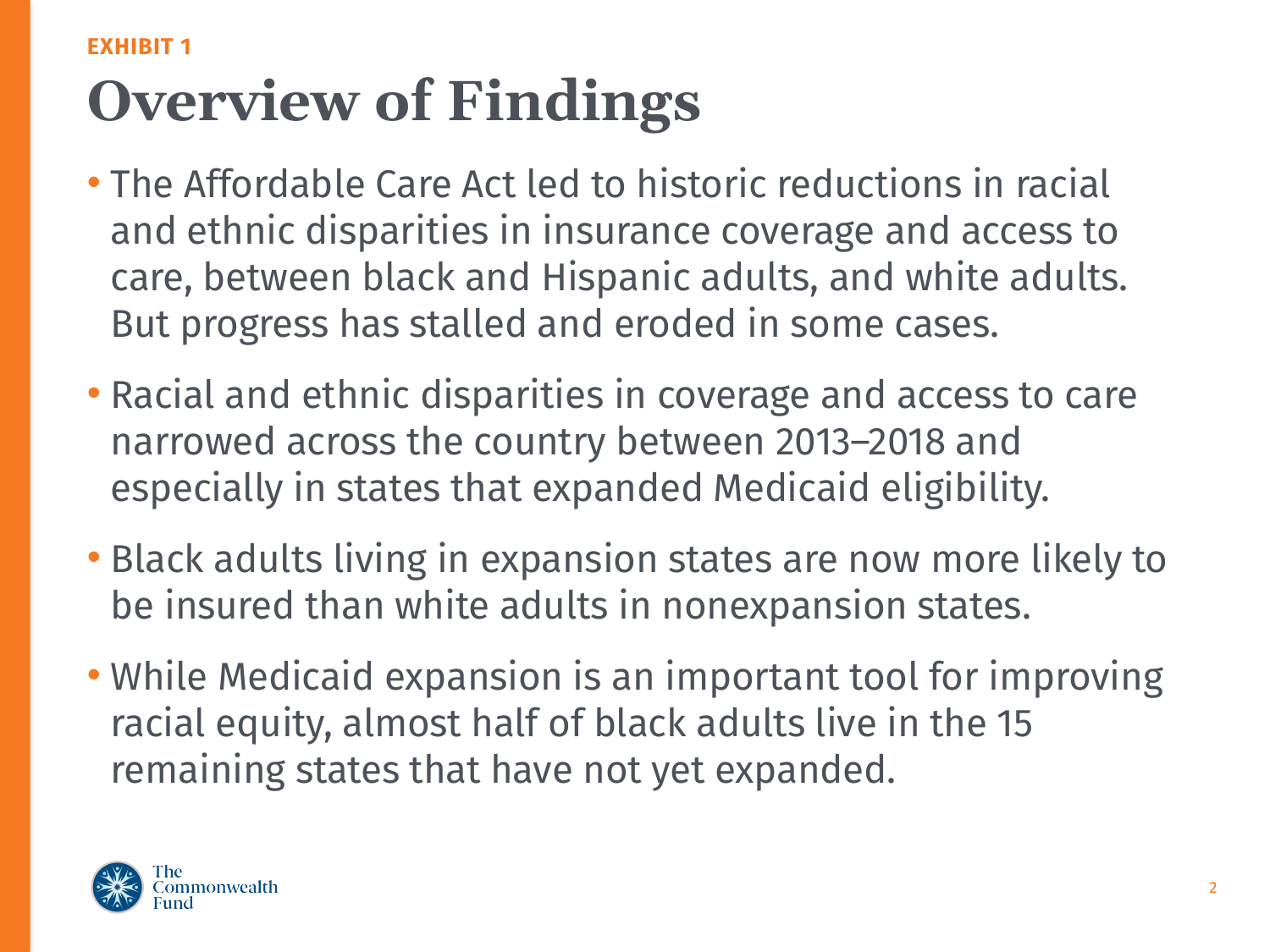

EXHIBIT 1
# Overview of Findings
The Affordable Care Act led to historic reductions in racial and ethnic disparities in insurance coverage and access to care, between black and Hispanic adults, and white adults. But progress has stalled and eroded in some cases.
Racial and ethnic disparities in coverage and access to care narrowed across the country between 2013–2018 and especially in states that expanded Medicaid eligibility.
Black adults living in expansion states are now more likely to be insured than white adults in nonexpansion states.
While Medicaid expansion is an important tool for improving racial equity, almost half of black adults live in the 15 remaining states that have not yet expanded.